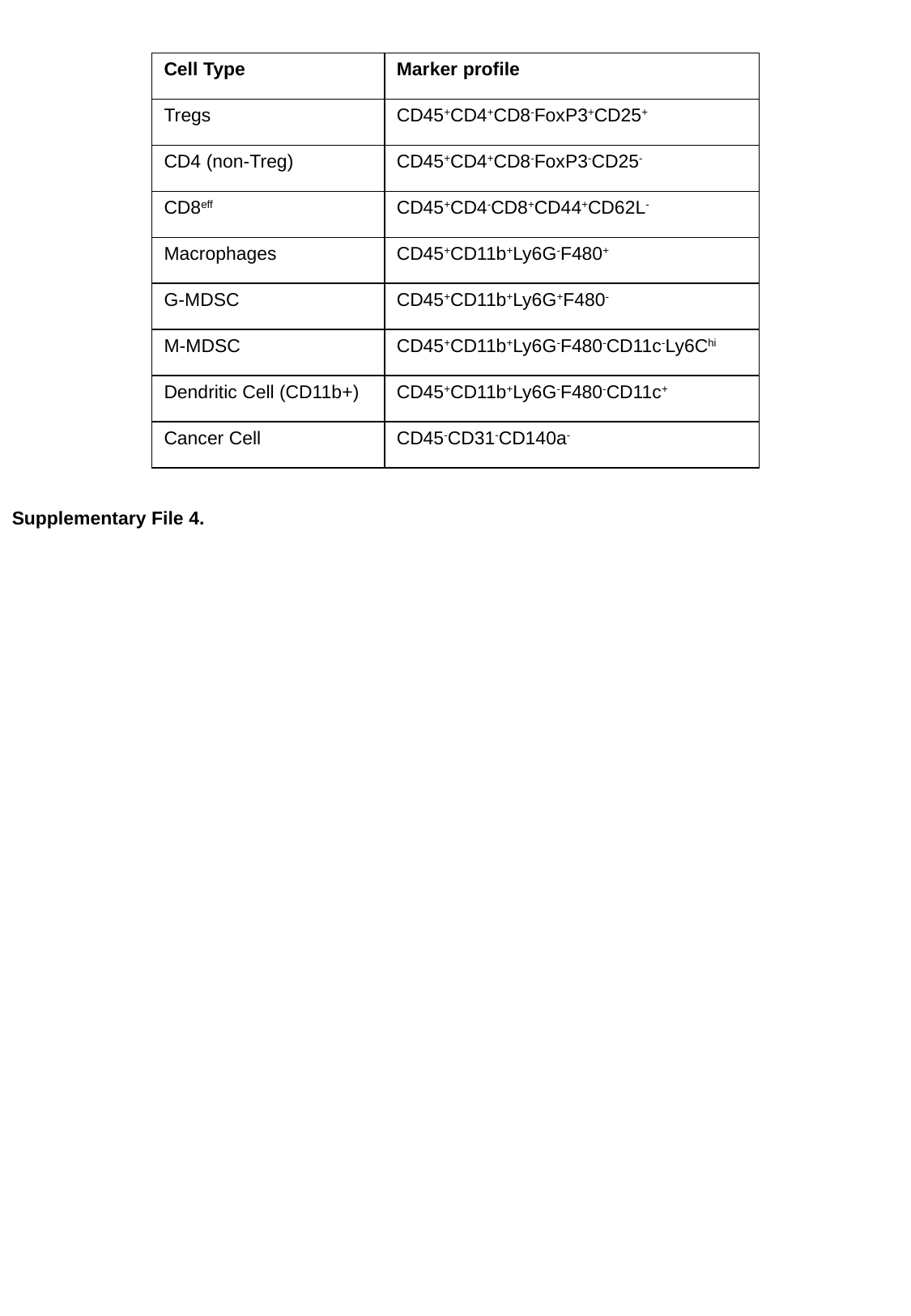

| Cell Type | Marker profile |
| --- | --- |
| Tregs | CD45+CD4+CD8-FoxP3+CD25+ |
| CD4 (non-Treg) | CD45+CD4+CD8-FoxP3-CD25- |
| CD8eff | CD45+CD4-CD8+CD44+CD62L- |
| Macrophages | CD45+CD11b+Ly6G-F480+ |
| G-MDSC | CD45+CD11b+Ly6G+F480- |
| M-MDSC | CD45+CD11b+Ly6G-F480-CD11c-Ly6Chi |
| Dendritic Cell (CD11b+) | CD45+CD11b+Ly6G-F480-CD11c+ |
| Cancer Cell | CD45-CD31-CD140a- |
Supplementary File 4.